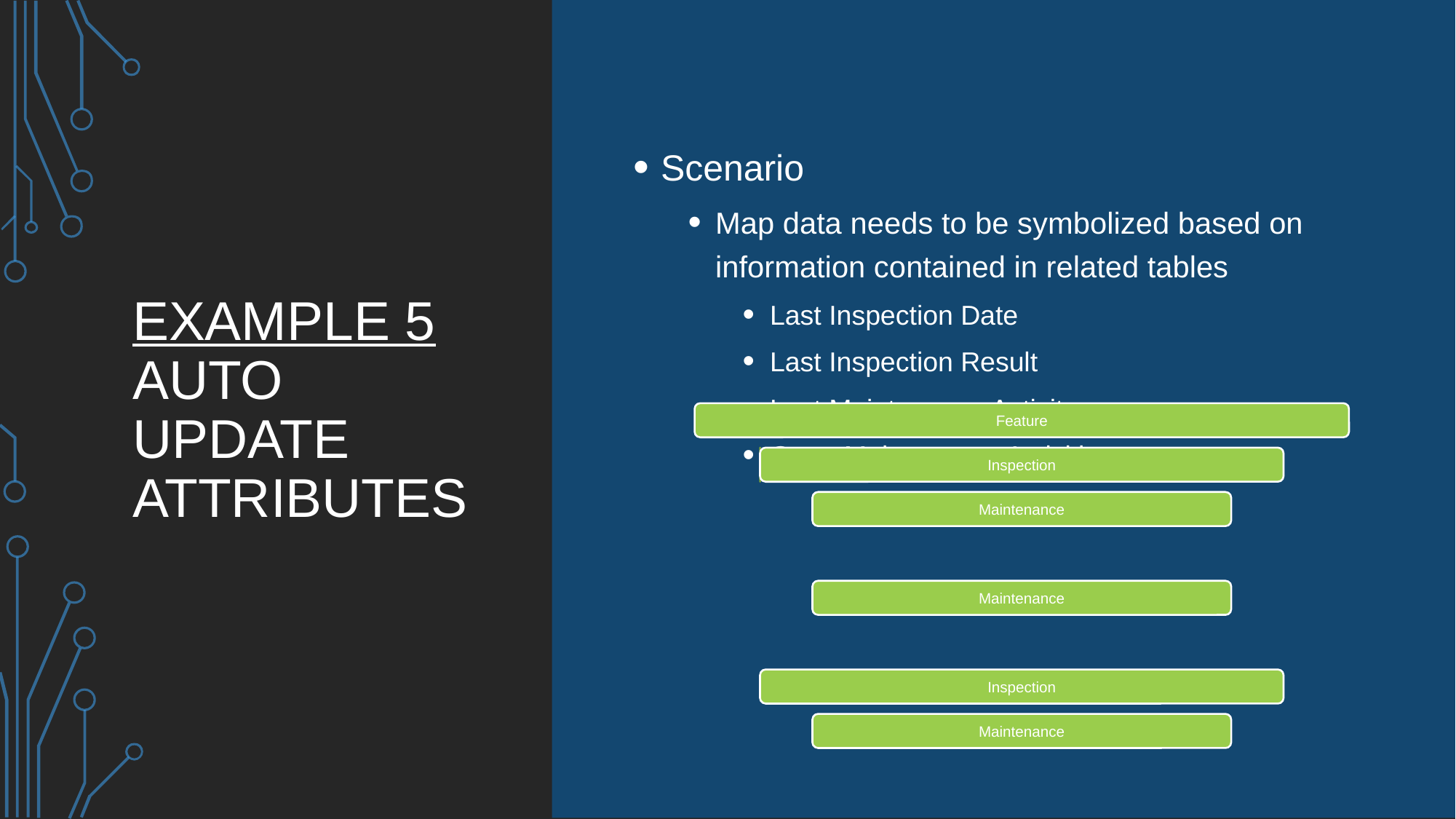

# Example 5 Auto update attributes
Scenario
Map data needs to be symbolized based on information contained in related tables
Last Inspection Date
Last Inspection Result
Last Maintenance Activity
Open Maintenance Activities
Feature
Inspection
Maintenance
Maintenance
Inspection
Maintenance